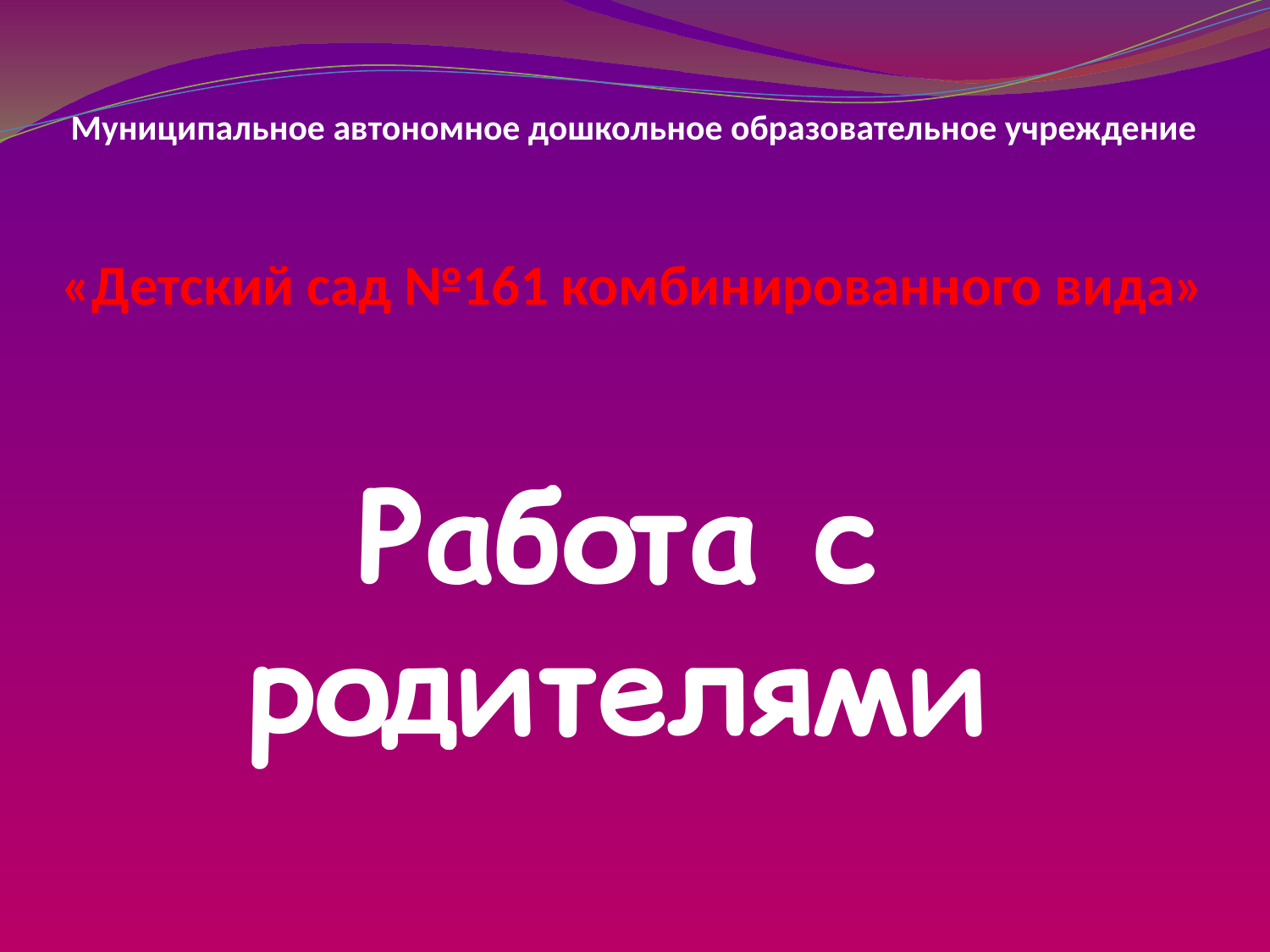

# Муниципальное автономное дошкольное образовательное учреждение «Детский сад №161 комбинированного вида»
Работа с родителями